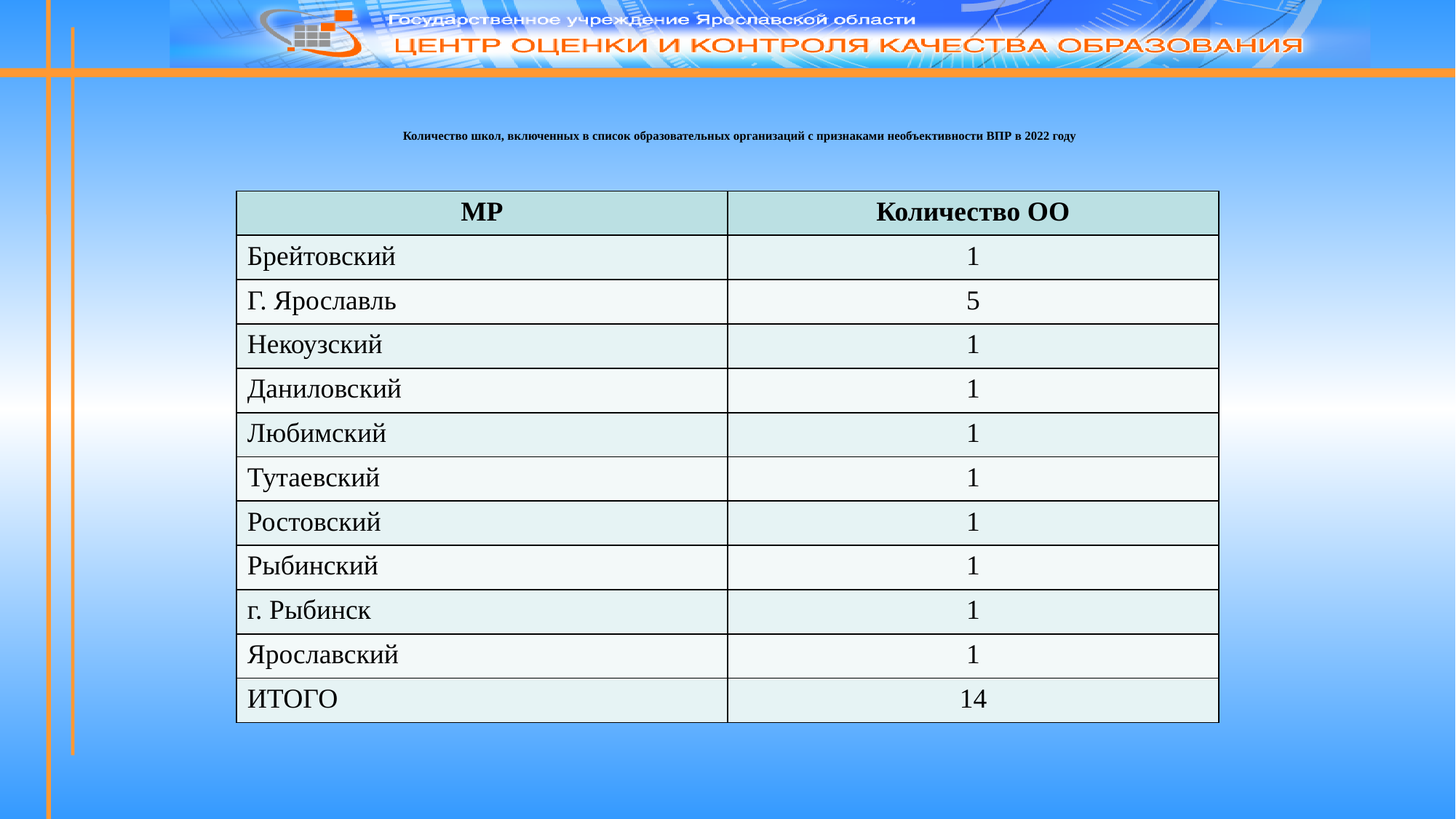

# Количество школ, включенных в список образовательных организаций с признаками необъективности ВПР в 2022 году
| МР | Количество ОО |
| --- | --- |
| Брейтовский | 1 |
| Г. Ярославль | 5 |
| Некоузский | 1 |
| Даниловский | 1 |
| Любимский | 1 |
| Тутаевский | 1 |
| Ростовский | 1 |
| Рыбинский | 1 |
| г. Рыбинск | 1 |
| Ярославский | 1 |
| ИТОГО | 14 |